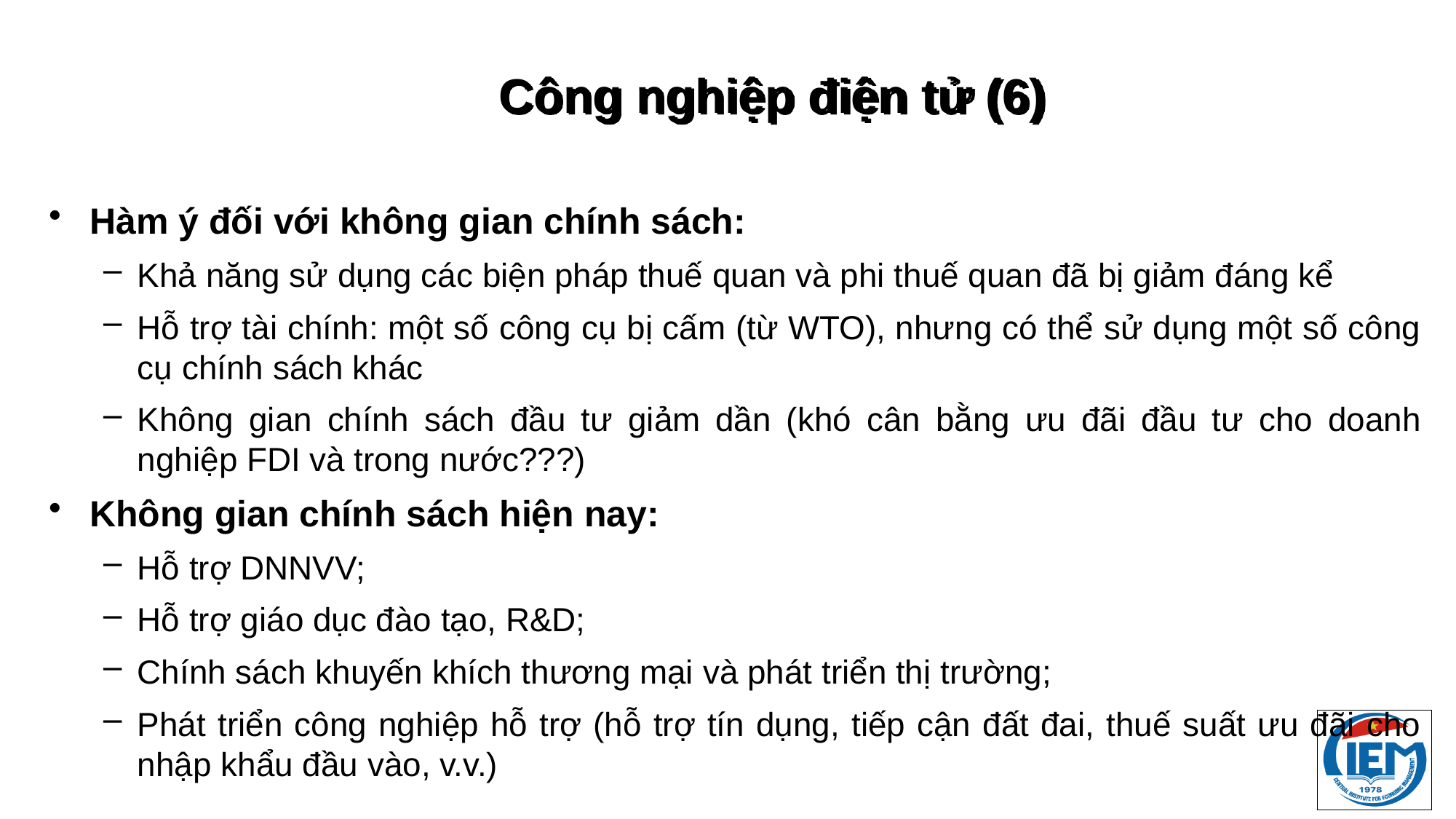

# Công nghiệp điện tử (6)
Hàm ý đối với không gian chính sách:
Khả năng sử dụng các biện pháp thuế quan và phi thuế quan đã bị giảm đáng kể
Hỗ trợ tài chính: một số công cụ bị cấm (từ WTO), nhưng có thể sử dụng một số công cụ chính sách khác
Không gian chính sách đầu tư giảm dần (khó cân bằng ưu đãi đầu tư cho doanh nghiệp FDI và trong nước???)
Không gian chính sách hiện nay:
Hỗ trợ DNNVV;
Hỗ trợ giáo dục đào tạo, R&D;
Chính sách khuyến khích thương mại và phát triển thị trường;
Phát triển công nghiệp hỗ trợ (hỗ trợ tín dụng, tiếp cận đất đai, thuế suất ưu đãi cho nhập khẩu đầu vào, v.v.)